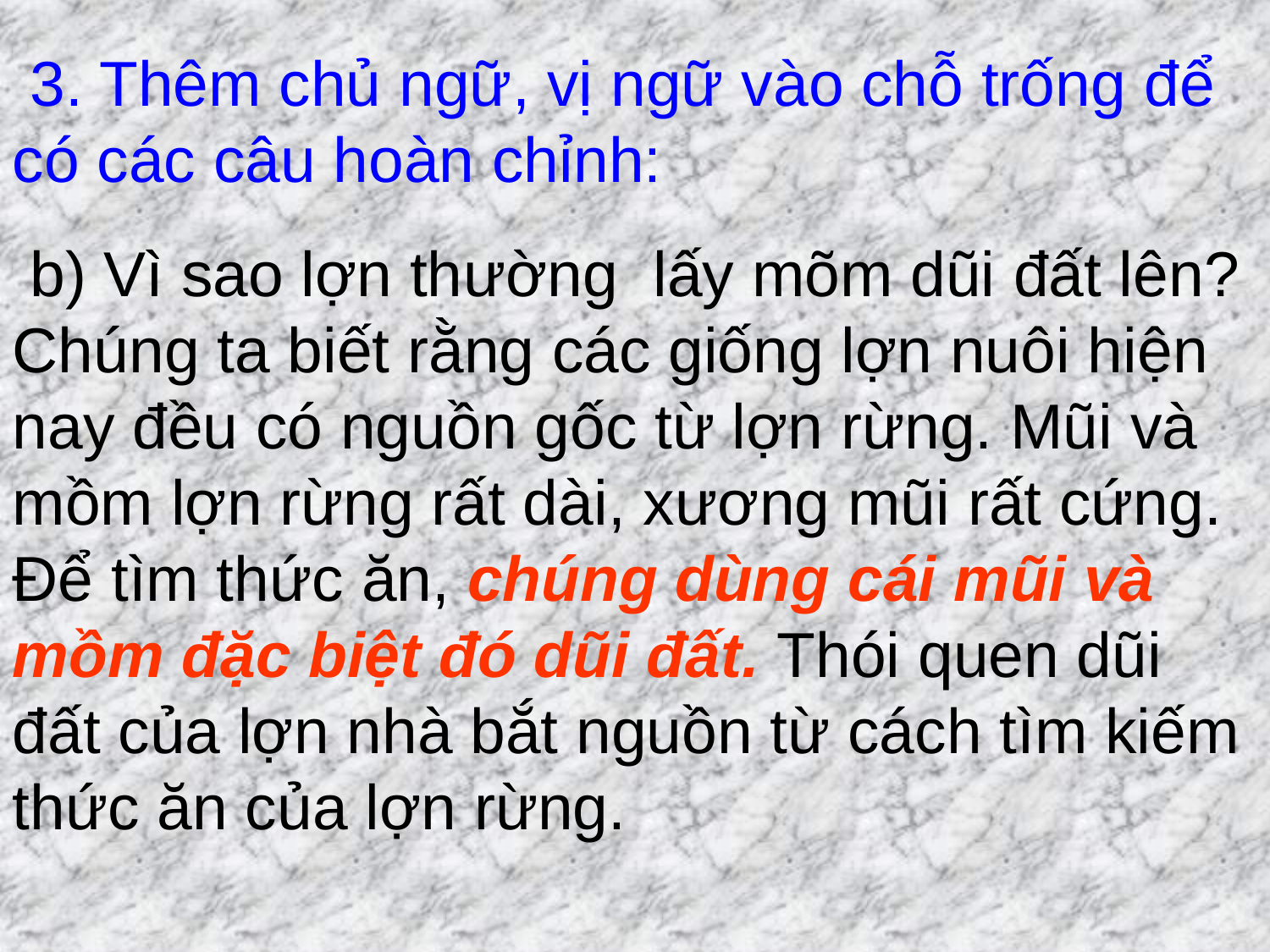

3. Thêm chủ ngữ, vị ngữ vào chỗ trống để có các câu hoàn chỉnh:

 b) Vì sao lợn thường  lấy mõm dũi đất lên? Chúng ta biết rằng các giống lợn nuôi hiện nay đều có nguồn gốc từ lợn rừng. Mũi và mồm lợn rừng rất dài, xương mũi rất cứng. Để tìm thức ăn, chúng dùng cái mũi và mồm đặc biệt đó dũi đất. Thói quen dũi đất của lợn nhà bắt nguồn từ cách tìm kiếm thức ăn của lợn rừng.